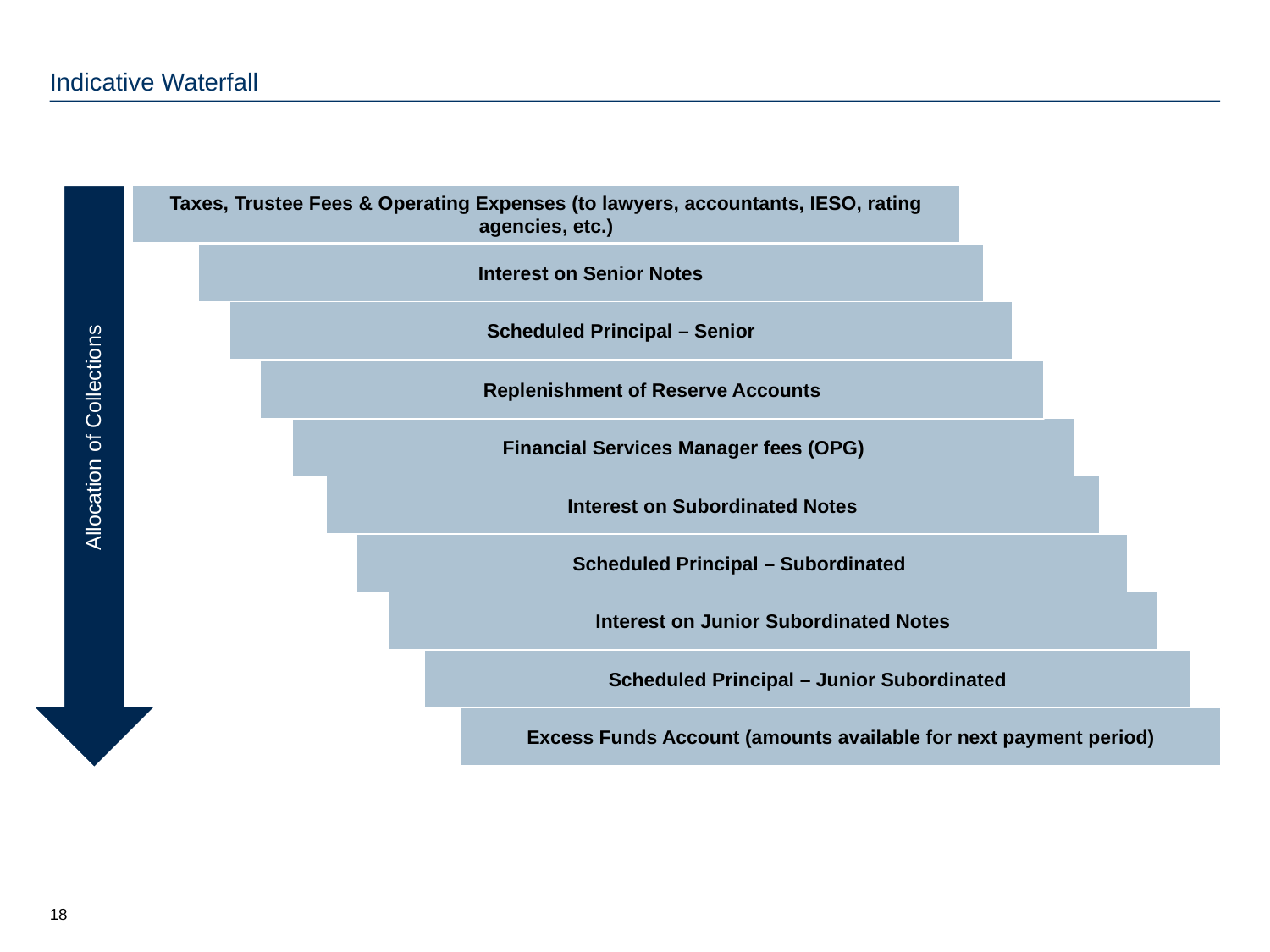

# Indicative Waterfall
Taxes, Trustee Fees & Operating Expenses (to lawyers, accountants, IESO, rating agencies, etc.)

Interest on Senior Notes
Scheduled Principal – Senior
Replenishment of Reserve Accounts
Financial Services Manager fees (OPG)
Allocation of Collections
Interest on Subordinated Notes
Scheduled Principal – Subordinated
Interest on Junior Subordinated Notes
Scheduled Principal – Junior Subordinated
Excess Funds Account (amounts available for next payment period)